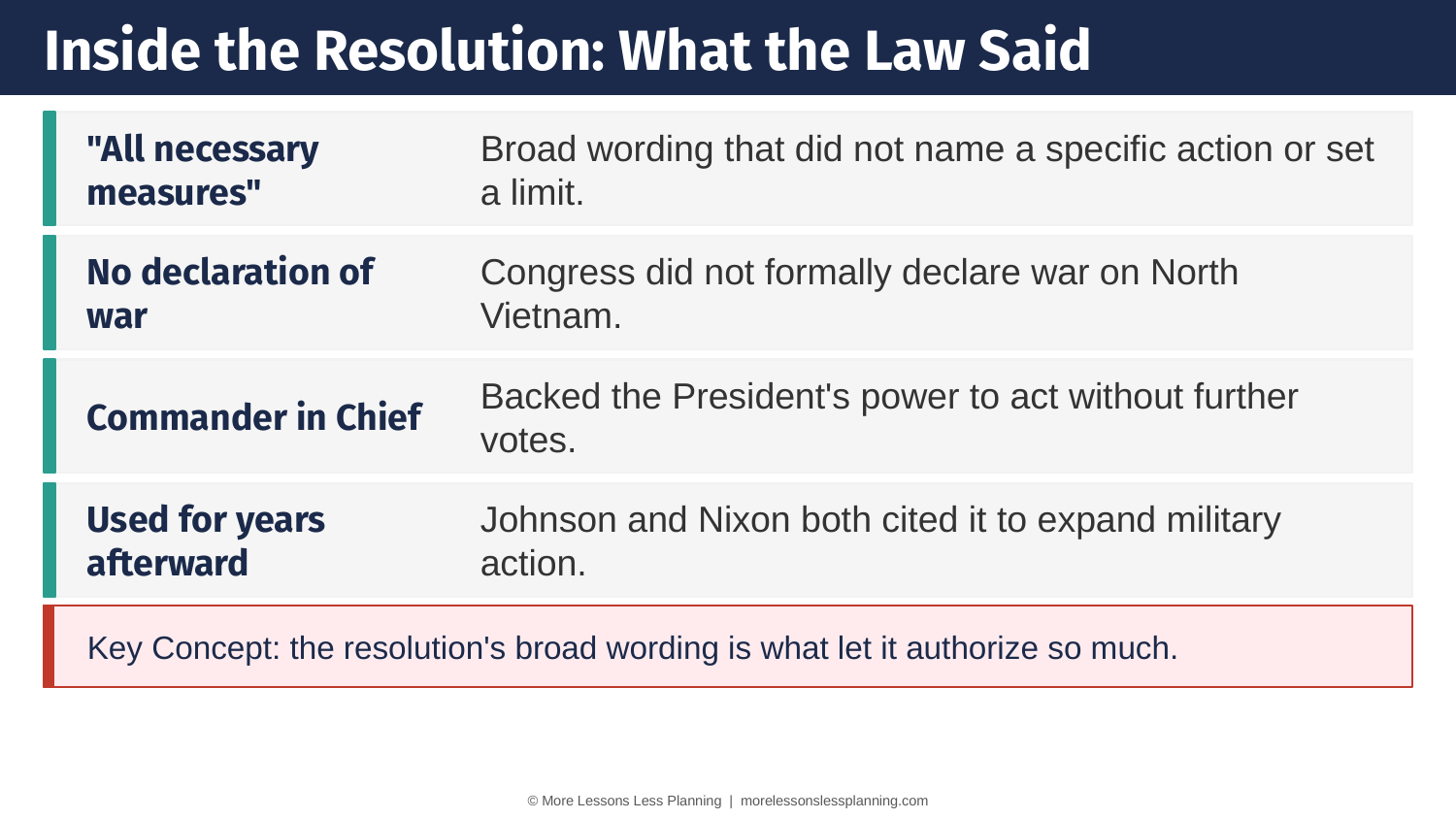

Inside the Resolution: What the Law Said

"All necessary measures"
Broad wording that did not name a specific action or set a limit.

No declaration of war
Congress did not formally declare war on North Vietnam.

Commander in Chief
Backed the President's power to act without further votes.

Used for years afterward
Johnson and Nixon both cited it to expand military action.

Key Concept: the resolution's broad wording is what let it authorize so much.
© More Lessons Less Planning  |  morelessonslessplanning.com